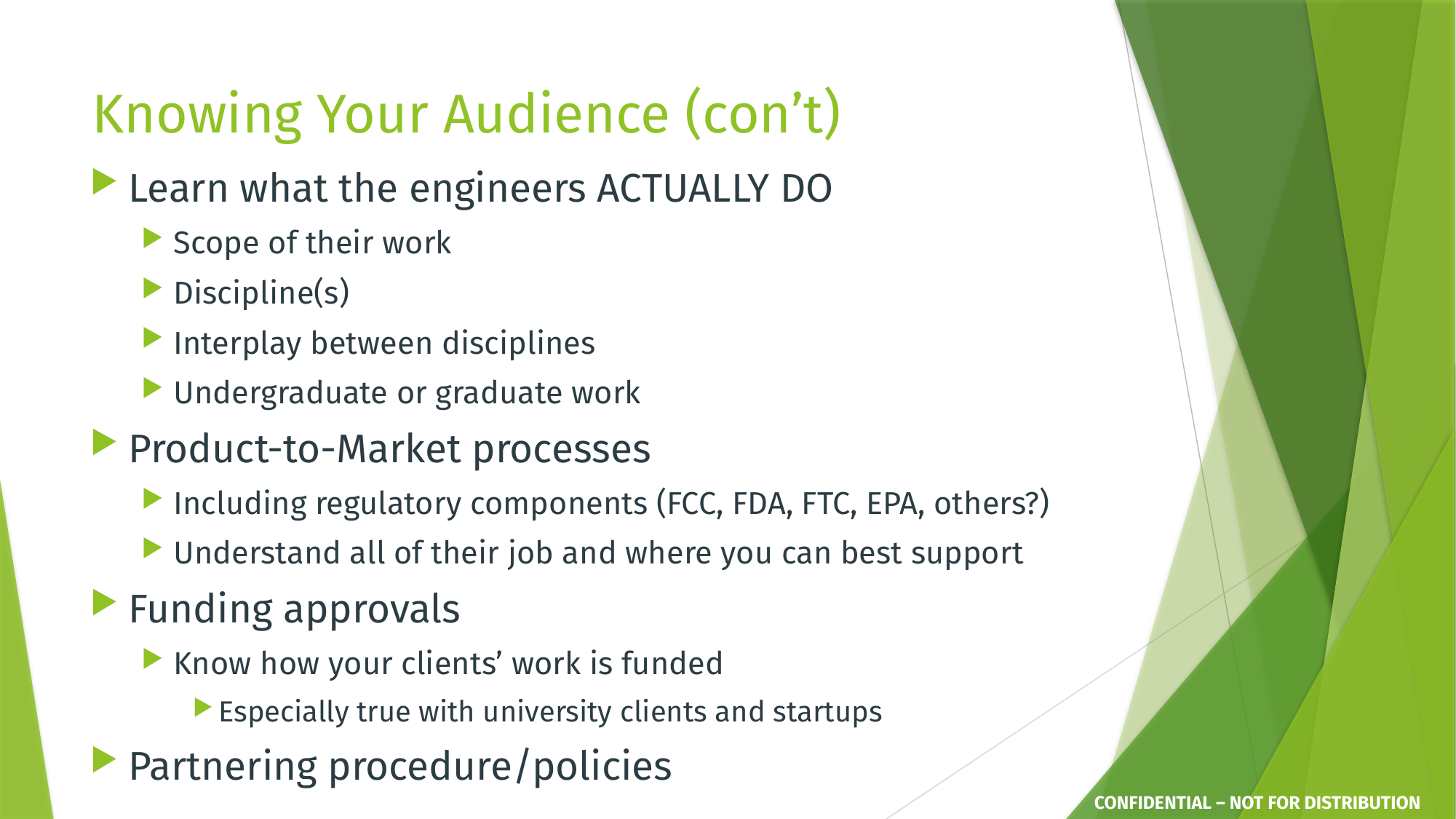

# Knowing Your Audience (con’t)
Learn what the engineers ACTUALLY DO
Scope of their work
Discipline(s)
Interplay between disciplines
Undergraduate or graduate work
Product-to-Market processes
Including regulatory components (FCC, FDA, FTC, EPA, others?)
Understand all of their job and where you can best support
Funding approvals
Know how your clients’ work is funded
Especially true with university clients and startups
Partnering procedure/policies
CONFIDENTIAL – NOT FOR DISTRIBUTION